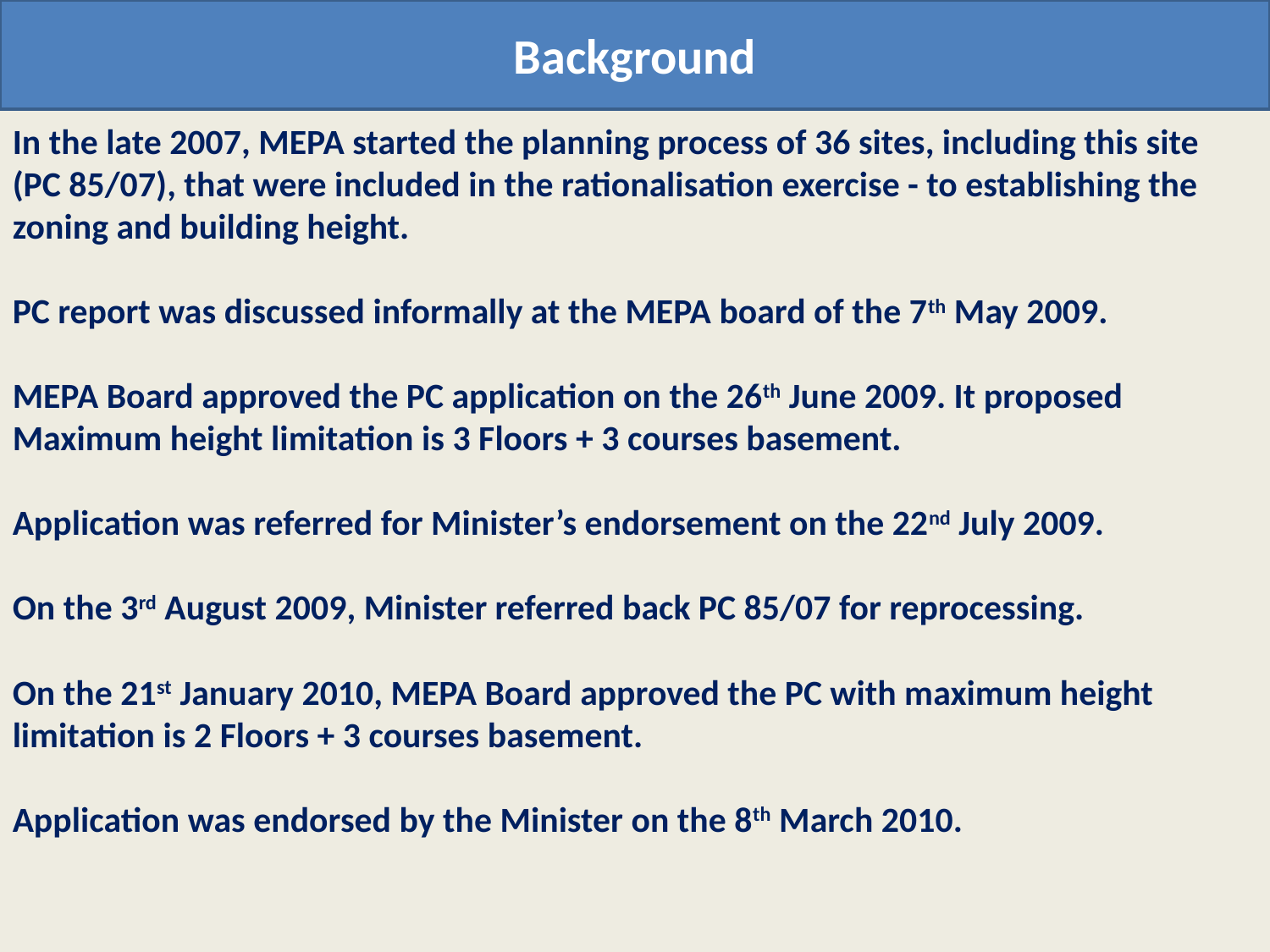

Background
In the late 2007, MEPA started the planning process of 36 sites, including this site (PC 85/07), that were included in the rationalisation exercise - to establishing the zoning and building height.

PC report was discussed informally at the MEPA board of the 7th May 2009.

MEPA Board approved the PC application on the 26th June 2009. It proposed Maximum height limitation is 3 Floors + 3 courses basement.

Application was referred for Minister’s endorsement on the 22nd July 2009.

On the 3rd August 2009, Minister referred back PC 85/07 for reprocessing.

On the 21st January 2010, MEPA Board approved the PC with maximum height limitation is 2 Floors + 3 courses basement.

Application was endorsed by the Minister on the 8th March 2010.